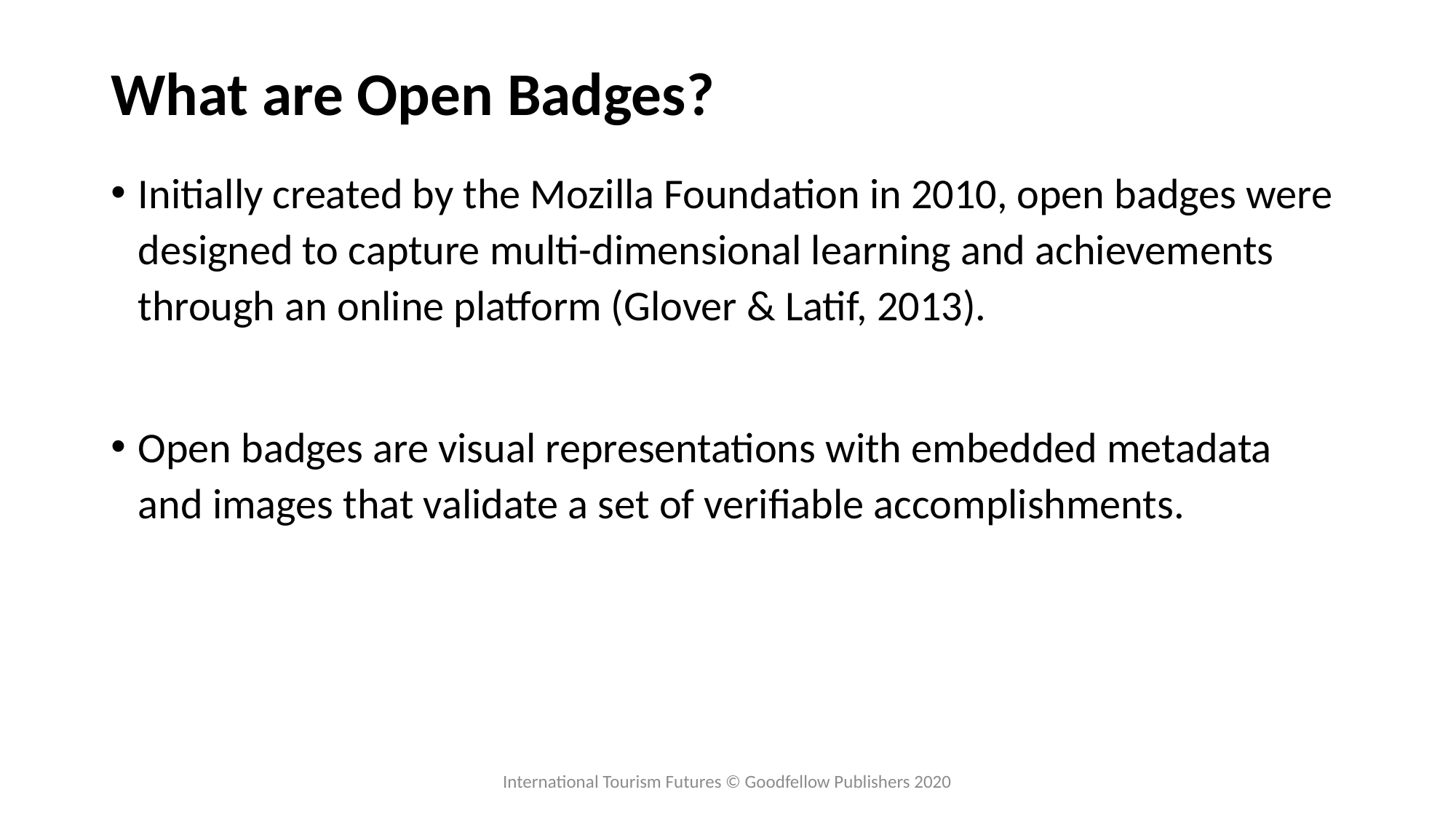

# What are Open Badges?
Initially created by the Mozilla Foundation in 2010, open badges were designed to capture multi-dimensional learning and achievements through an online platform (Glover & Latif, 2013).

Open badges are visual representations with embedded metadata and images that validate a set of verifiable accomplishments.
International Tourism Futures © Goodfellow Publishers 2020